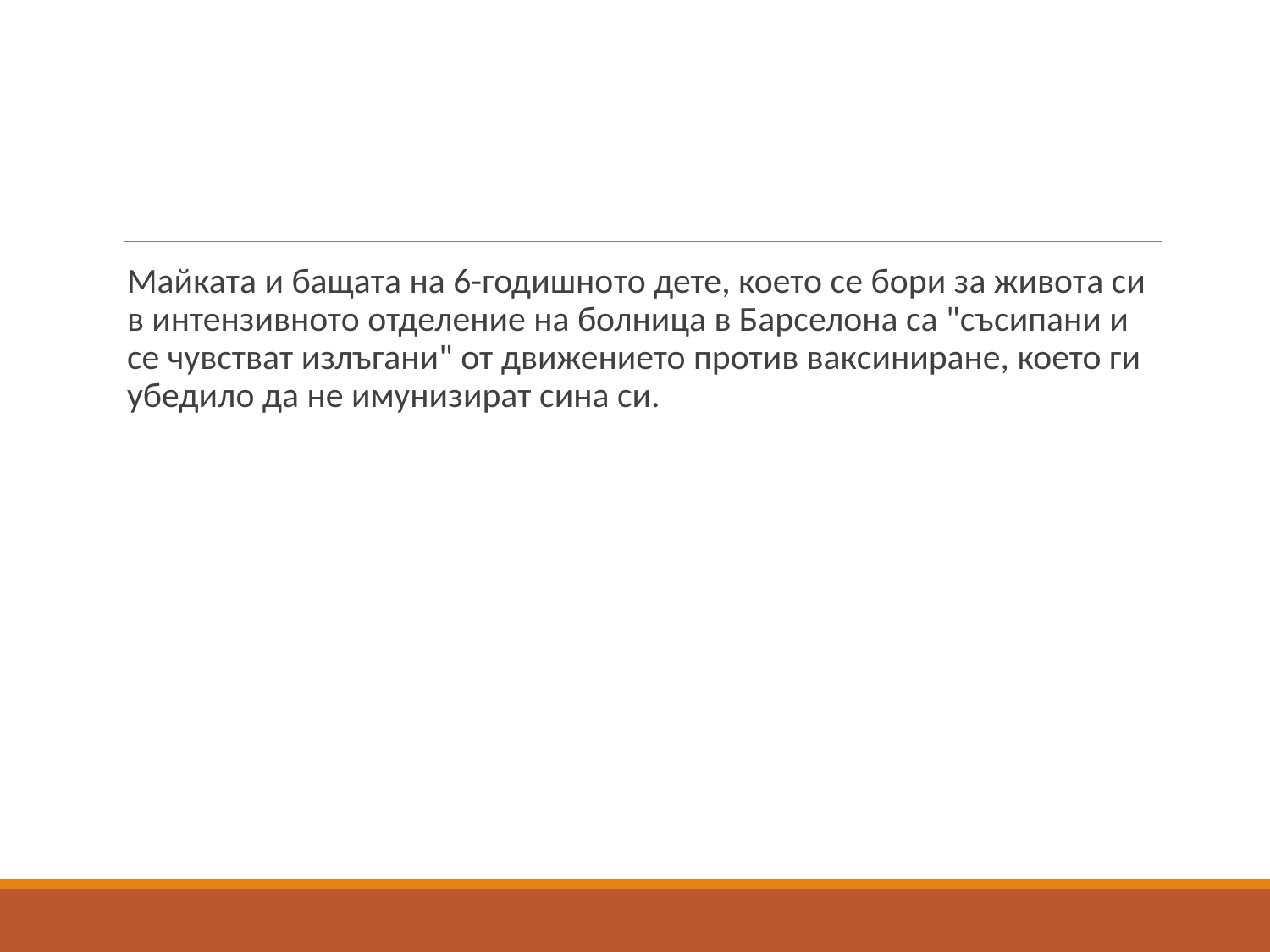

#
Майката и бащата на 6-годишното дете, което се бори за живота си в интензивното отделение на болница в Барселона са "съсипани и се чувстват излъгани" от движението против ваксиниране, което ги убедило да не имунизират сина си.